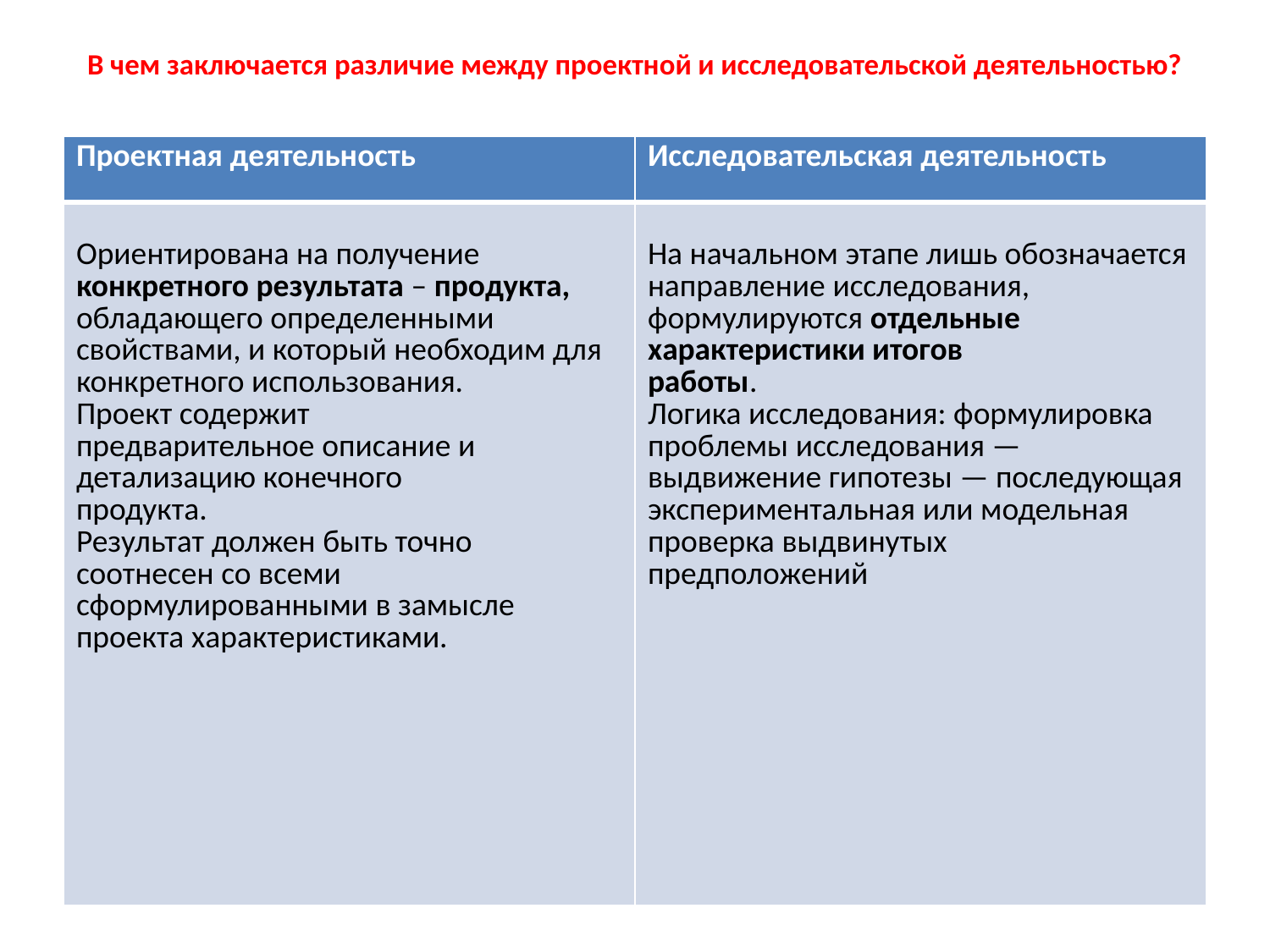

# В чем заключается различие между проектной и исследовательской деятельностью?
| Проектная деятельность | Исследовательская деятельность |
| --- | --- |
| Ориентирована на получение конкретного результата – продукта, обладающего определенными свойствами, и который необходим для конкретного использования. Проект содержит предварительное описание и детализацию конечного продукта. Результат должен быть точно соотнесен со всеми сформулированными в замысле проекта характеристиками. | На начальном этапе лишь обозначается направление исследования, формулируются отдельные характеристики итогов работы. Логика исследования: формулировка проблемы исследования — выдвижение гипотезы — последующая экспериментальная или модельная проверка выдвинутых предположений |